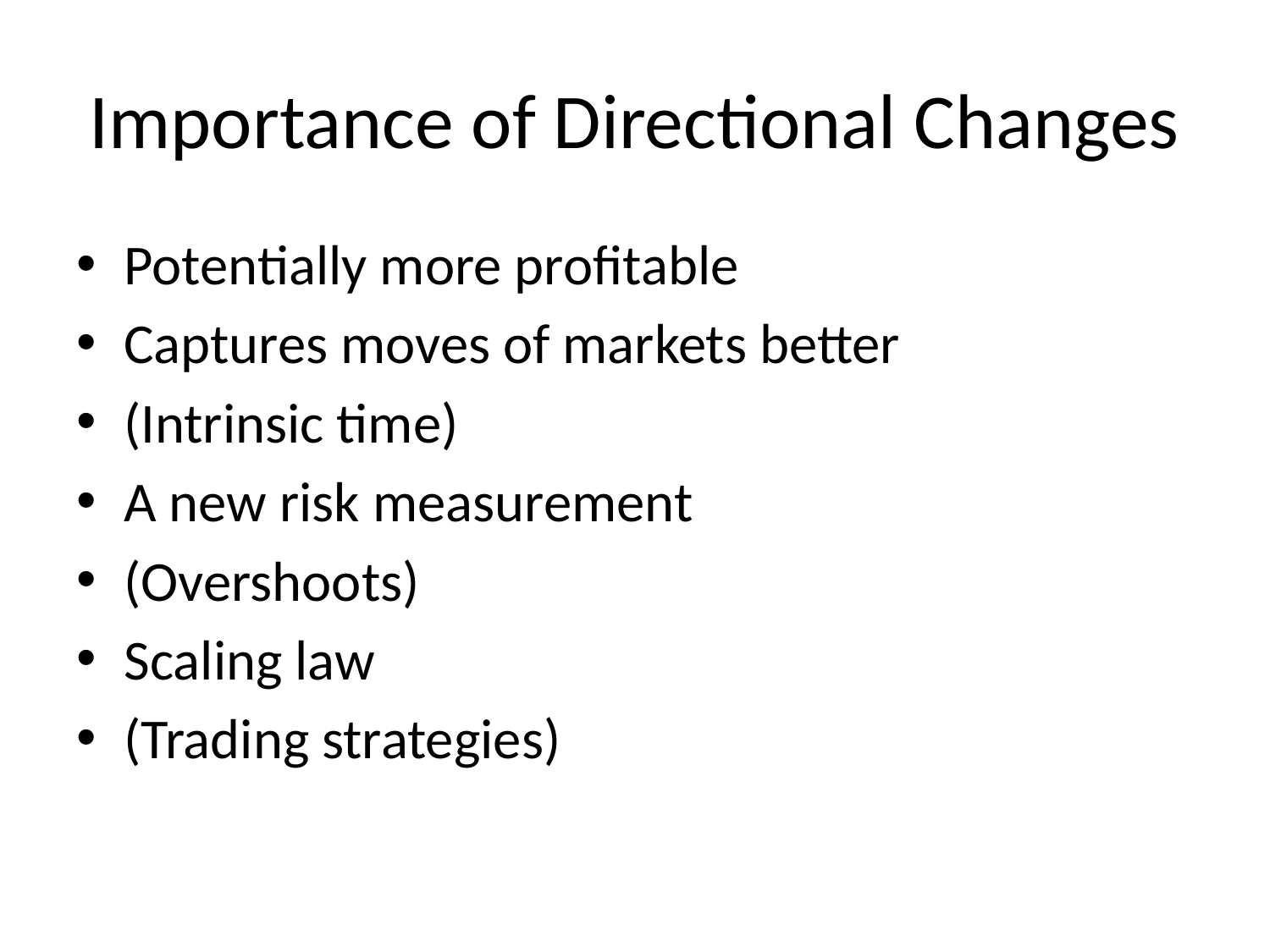

# Importance of Directional Changes
Potentially more profitable
Captures moves of markets better
(Intrinsic time)
A new risk measurement
(Overshoots)
Scaling law
(Trading strategies)